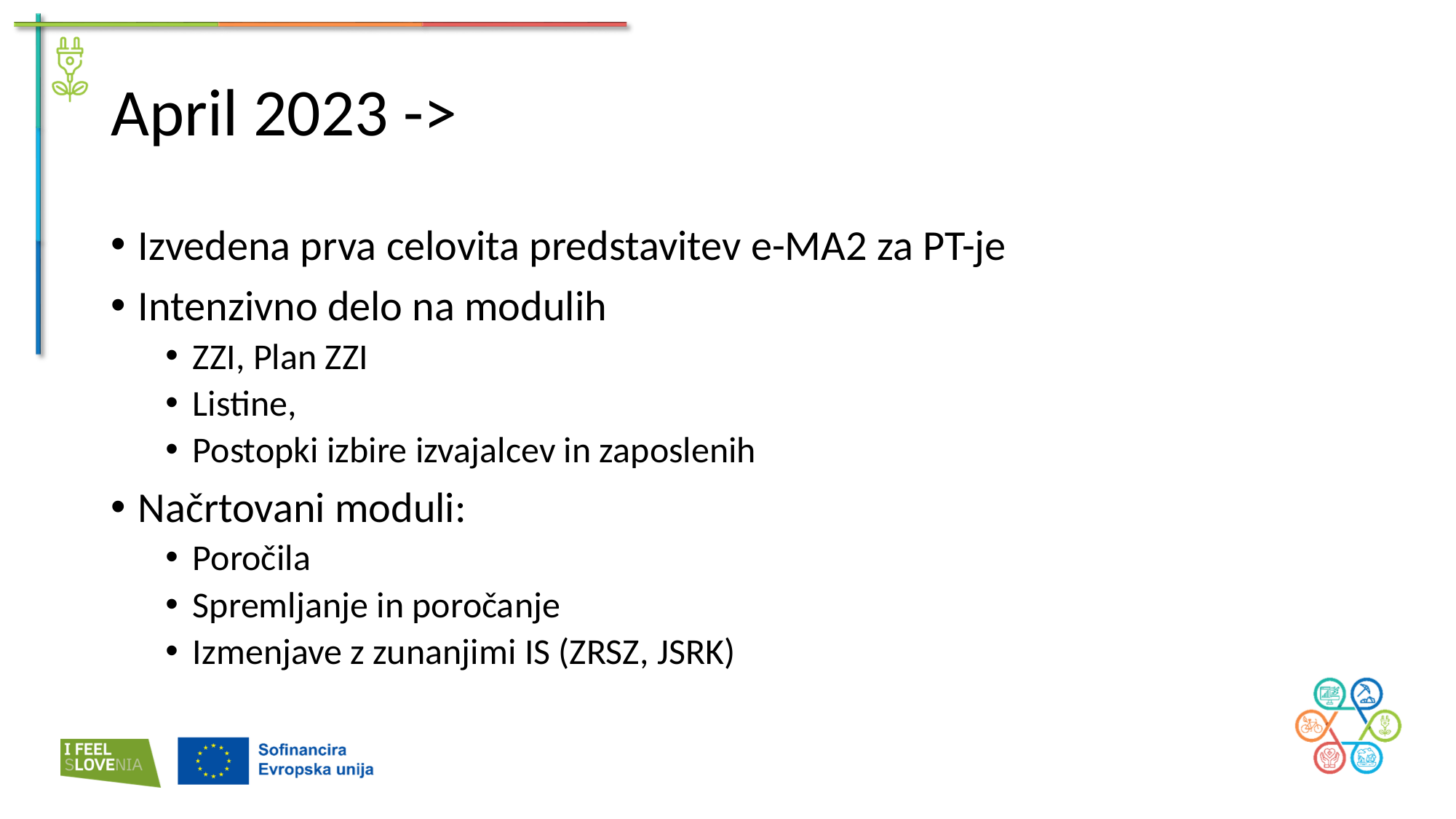

# April 2023 ->
Izvedena prva celovita predstavitev e-MA2 za PT-je
Intenzivno delo na modulih
ZZI, Plan ZZI
Listine,
Postopki izbire izvajalcev in zaposlenih
Načrtovani moduli:
Poročila
Spremljanje in poročanje
Izmenjave z zunanjimi IS (ZRSZ, JSRK)